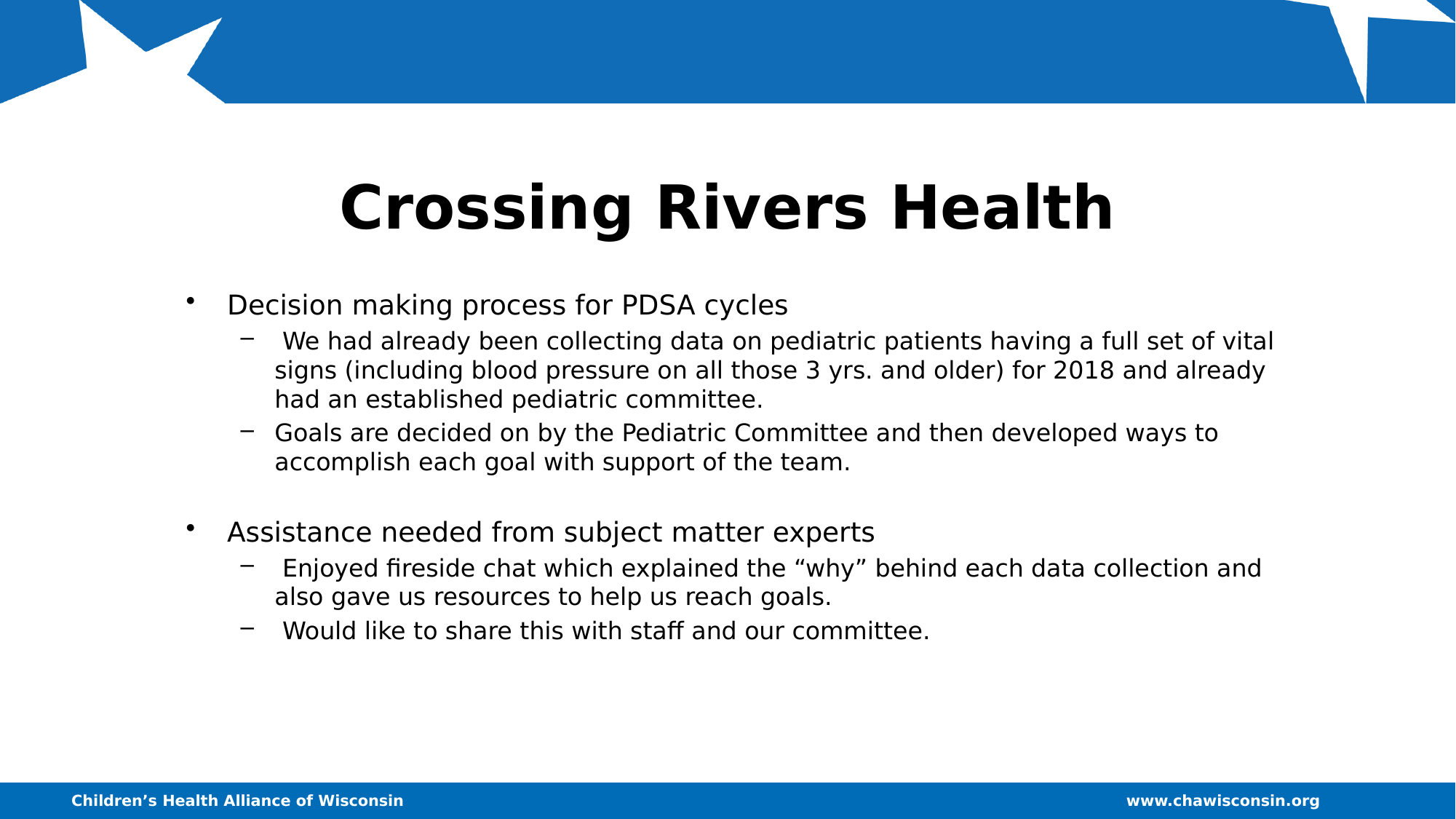

# Crossing Rivers Health
Decision making process for PDSA cycles
 We had already been collecting data on pediatric patients having a full set of vital signs (including blood pressure on all those 3 yrs. and older) for 2018 and already had an established pediatric committee.
Goals are decided on by the Pediatric Committee and then developed ways to accomplish each goal with support of the team.

Assistance needed from subject matter experts
 Enjoyed fireside chat which explained the “why” behind each data collection and also gave us resources to help us reach goals.
 Would like to share this with staff and our committee.